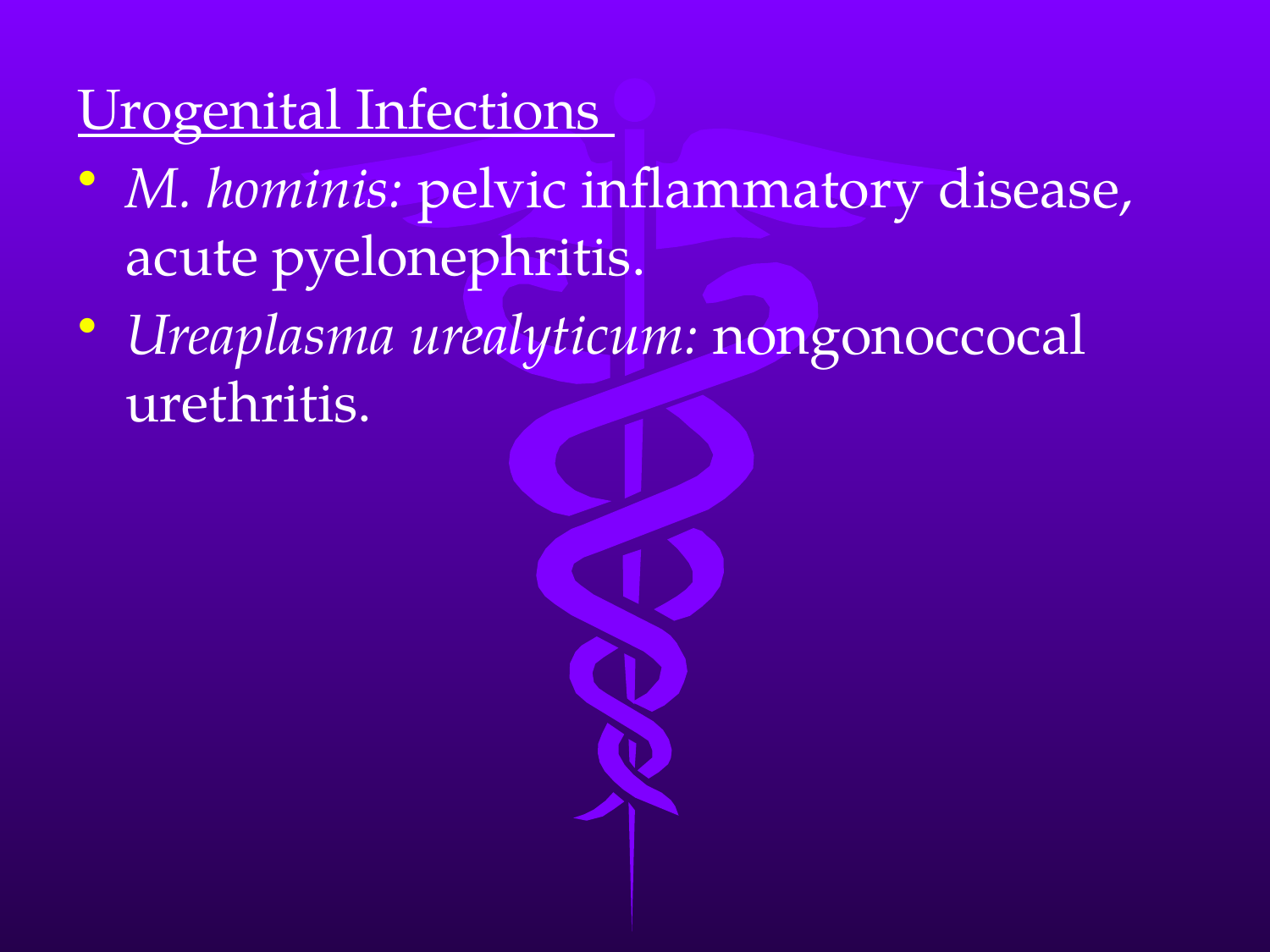

Urogenital Infections
M. hominis: pelvic inflammatory disease, acute pyelonephritis.
Ureaplasma urealyticum: nongonoccocal urethritis.